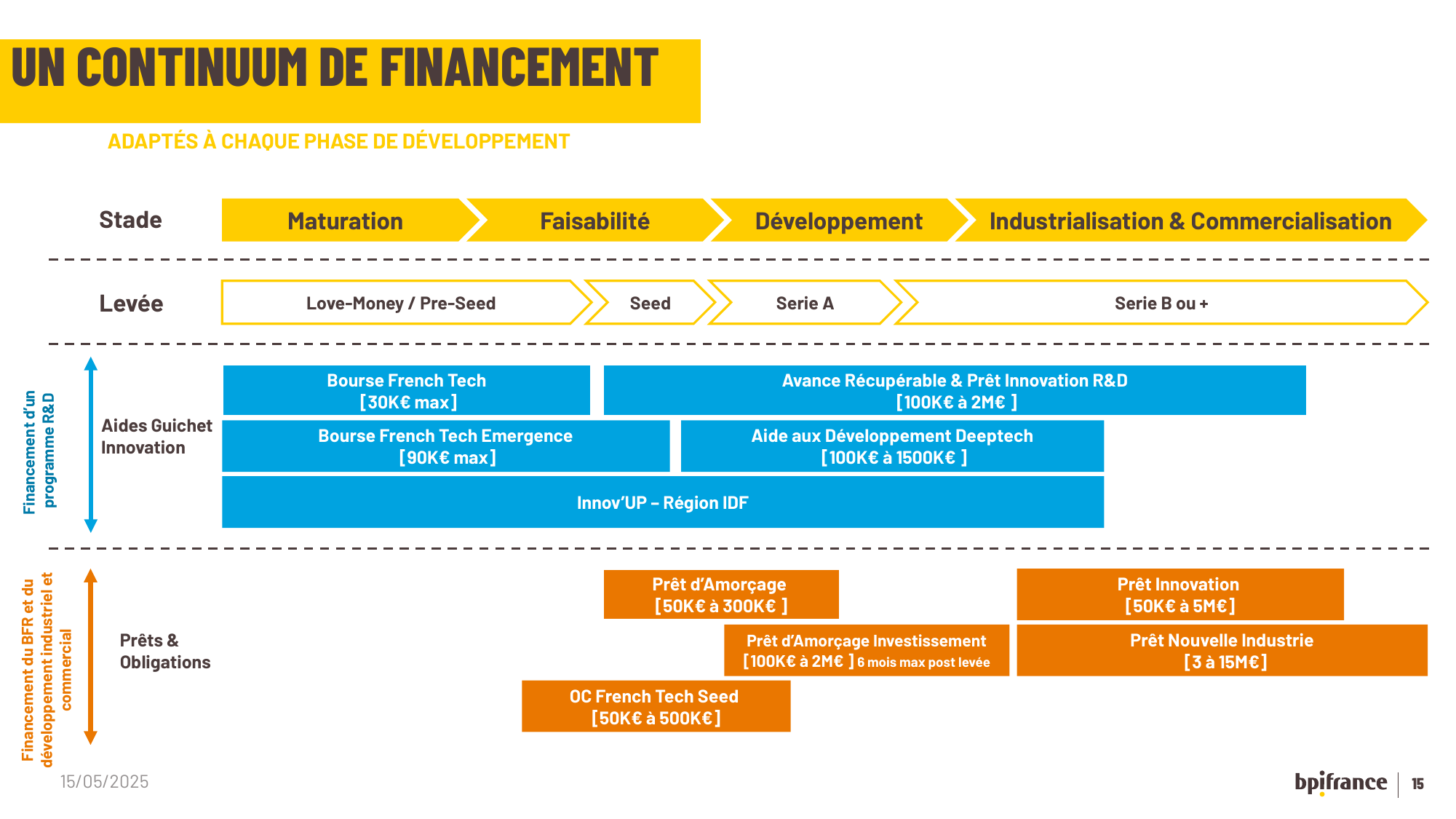

# UN Continuum de financement
ADAPTÉS À CHAQUE PHASE DE DÉVELOPPEMENT
Maturation
Faisabilité
Développement
Industrialisation & Commercialisation
Stade
Levée
Love-Money / Pre-Seed
Seed
Serie A
Serie B ou +
Aides Guichet Innovation
Bourse French Tech
 [30K€ max]
Avance Récupérable & Prêt Innovation R&D
 [100K€ à 2M€ ]
Bourse French Tech Emergence
 [90K€ max]
Aide aux Développement Deeptech
 [100K€ à 1500K€ ]
Financement d’un
 programme R&D
Innov’UP – Région IDF
Prêts & Obligations
Prêt d’Amorçage
[50K€ à 300K€ ]
Prêt Innovation
[50K€ à 5M€]
Prêt d’Amorçage Investissement [100K€ à 2M€ ] 6 mois max post levée
Prêt Nouvelle Industrie
  [3 à 15M€]
Financement du BFR et du développement industriel et commercial

OC French Tech Seed
[50K€ à 500K€]
15/05/2025
15